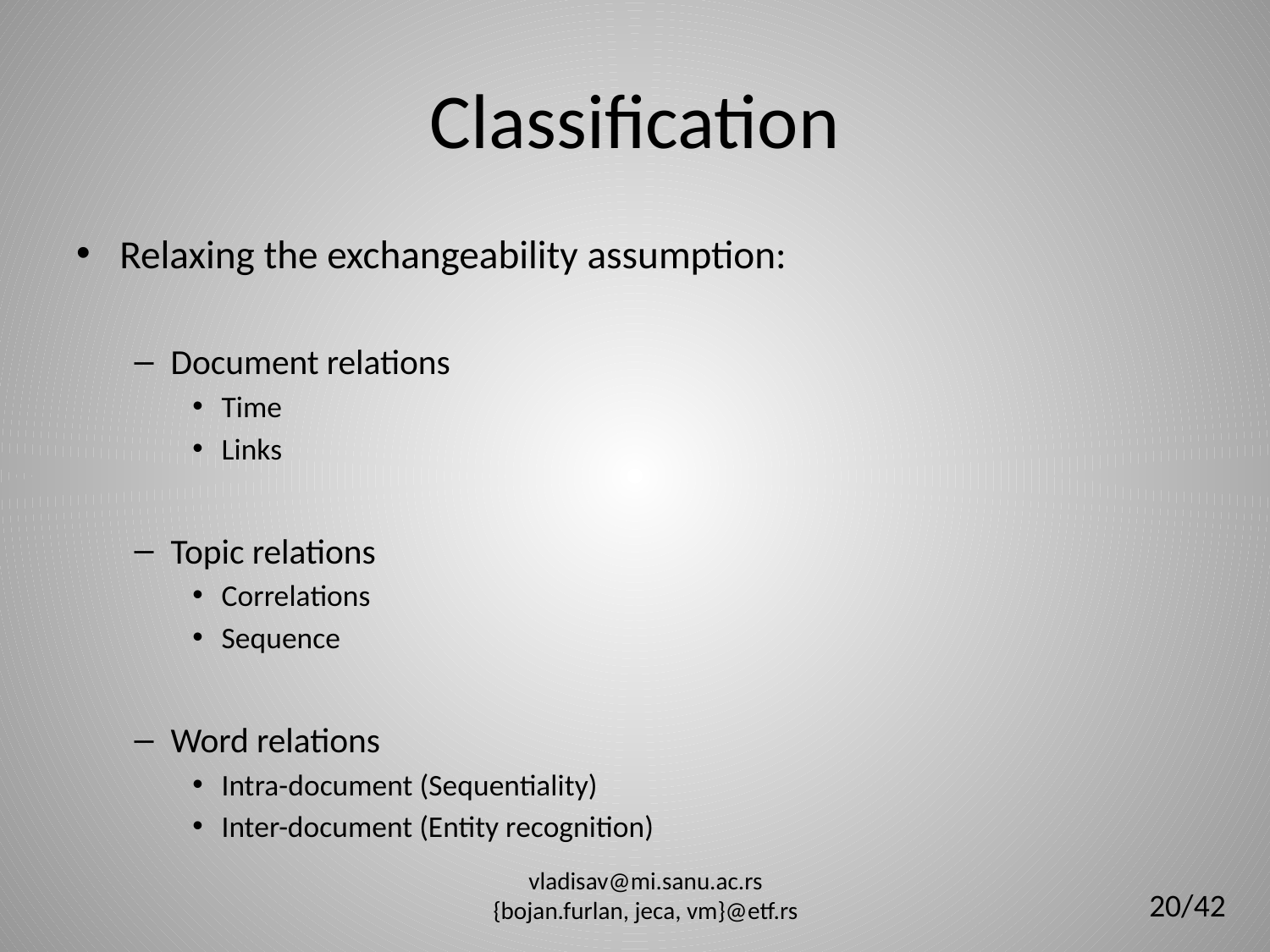

# Classification
Relaxing the exchangeability assumption:

Document relations
Time
Links

Topic relations
Correlations
Sequence

Word relations
Intra-document (Sequentiality)
Inter-document (Entity recognition)